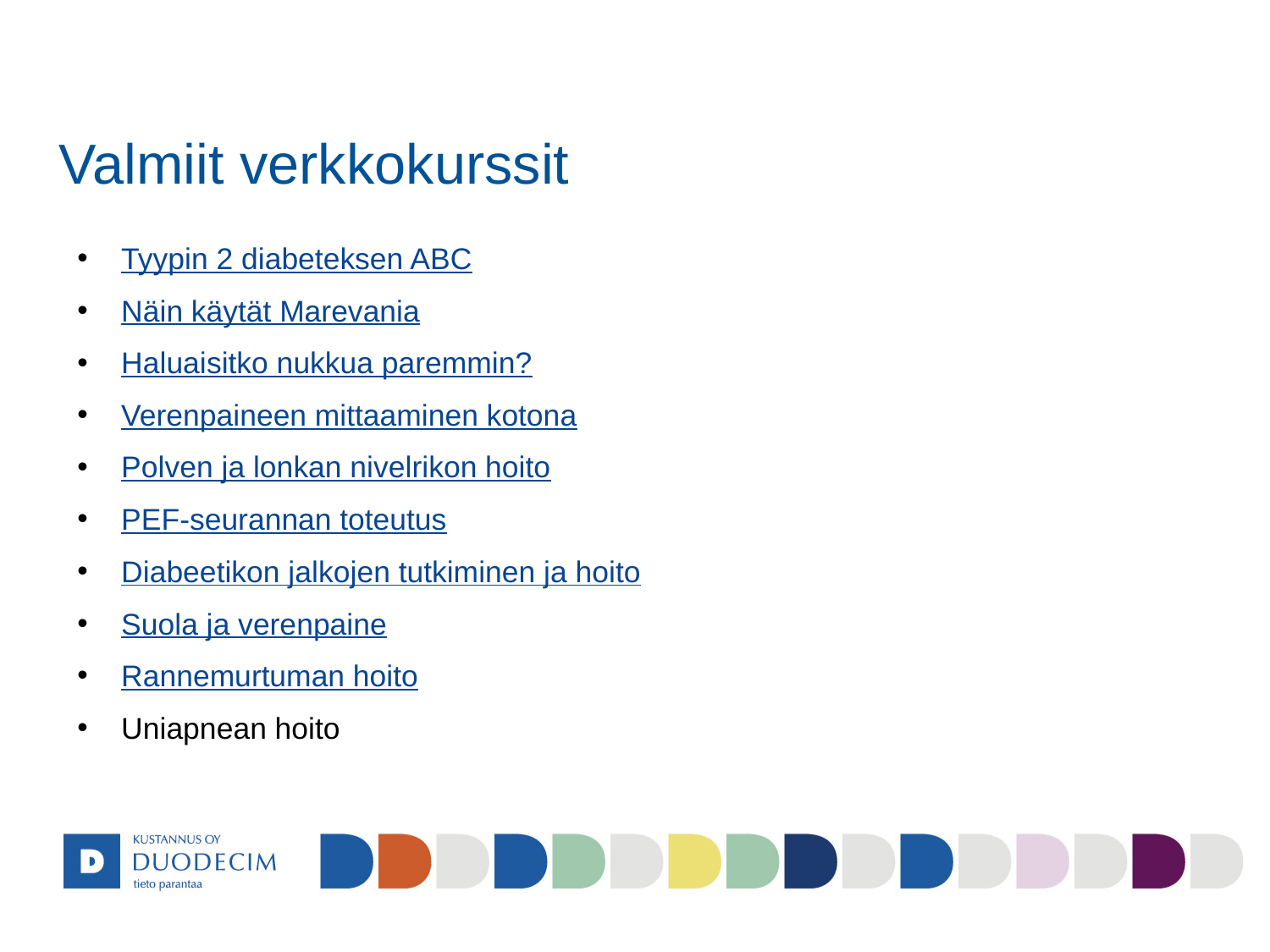

# Valmiit verkkokurssit
Tyypin 2 diabeteksen ABC
Näin käytät Marevania
Haluaisitko nukkua paremmin?
Verenpaineen mittaaminen kotona
Polven ja lonkan nivelrikon hoito
PEF-seurannan toteutus
Diabeetikon jalkojen tutkiminen ja hoito
Suola ja verenpaine
Rannemurtuman hoito
Uniapnean hoito